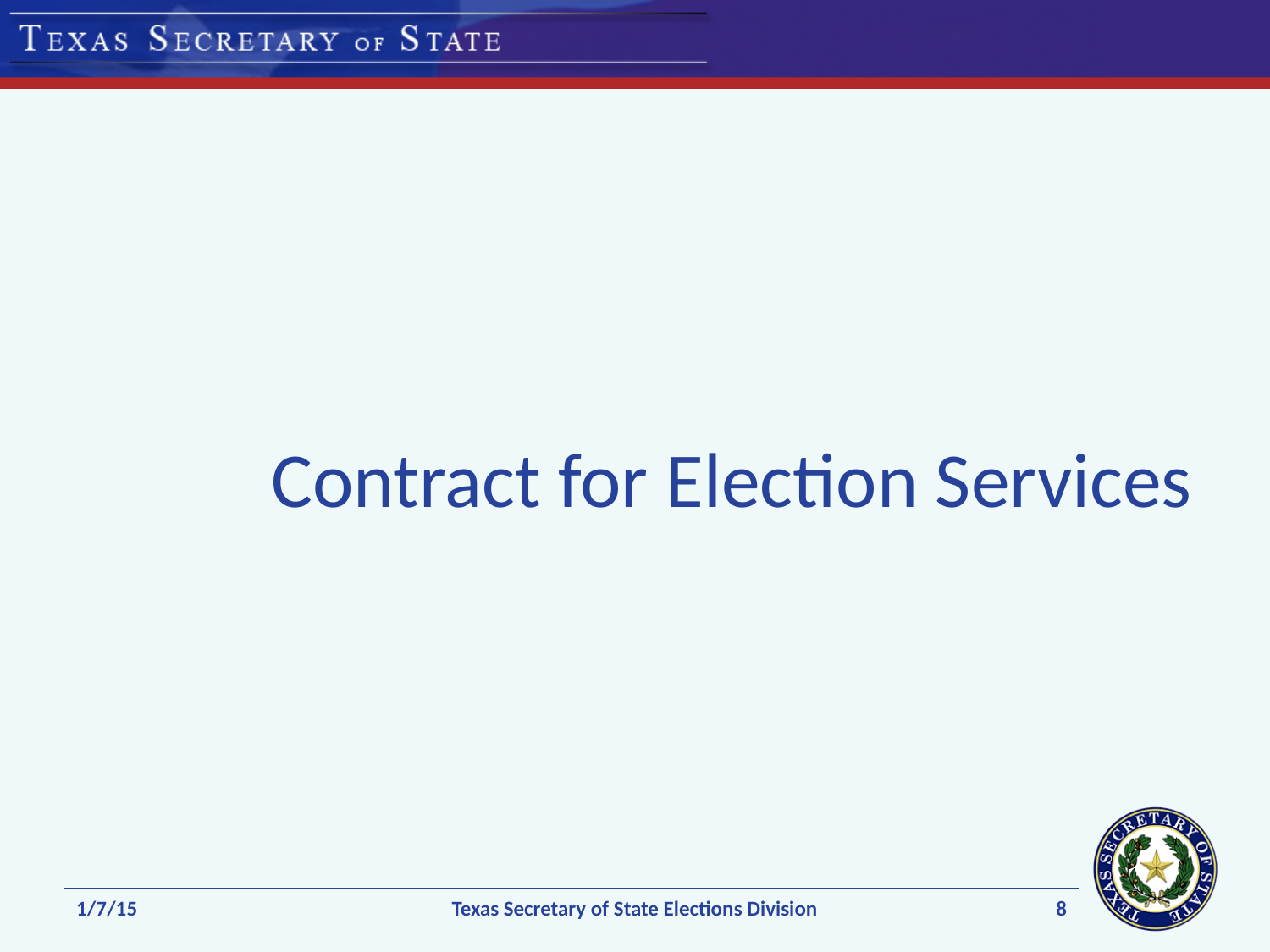

# Contract for Election Services
8
1/7/15
Texas Secretary of State Elections Division